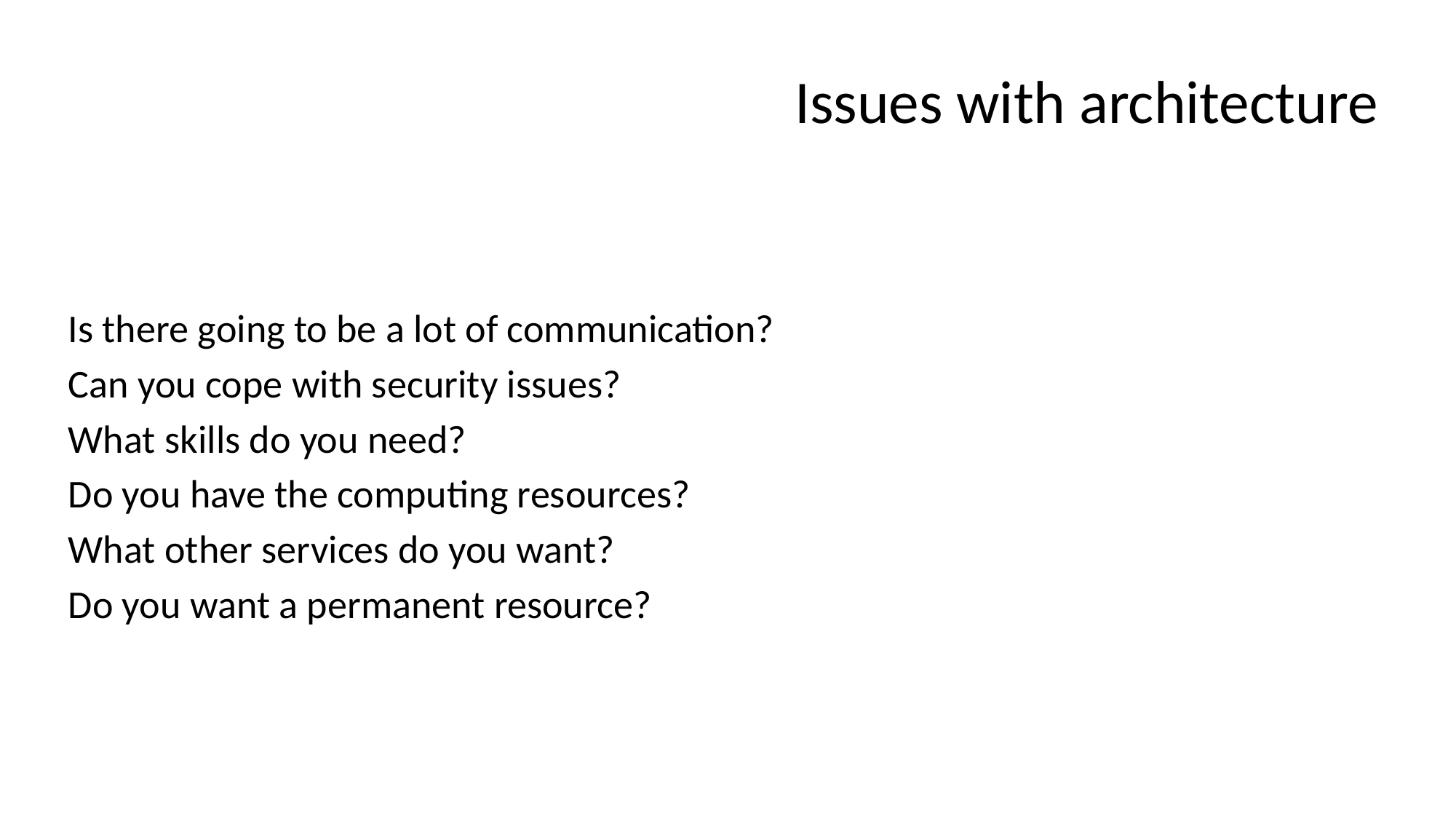

# Issues with architecture
Is there going to be a lot of communication?
Can you cope with security issues?
What skills do you need?
Do you have the computing resources?
What other services do you want?
Do you want a permanent resource?